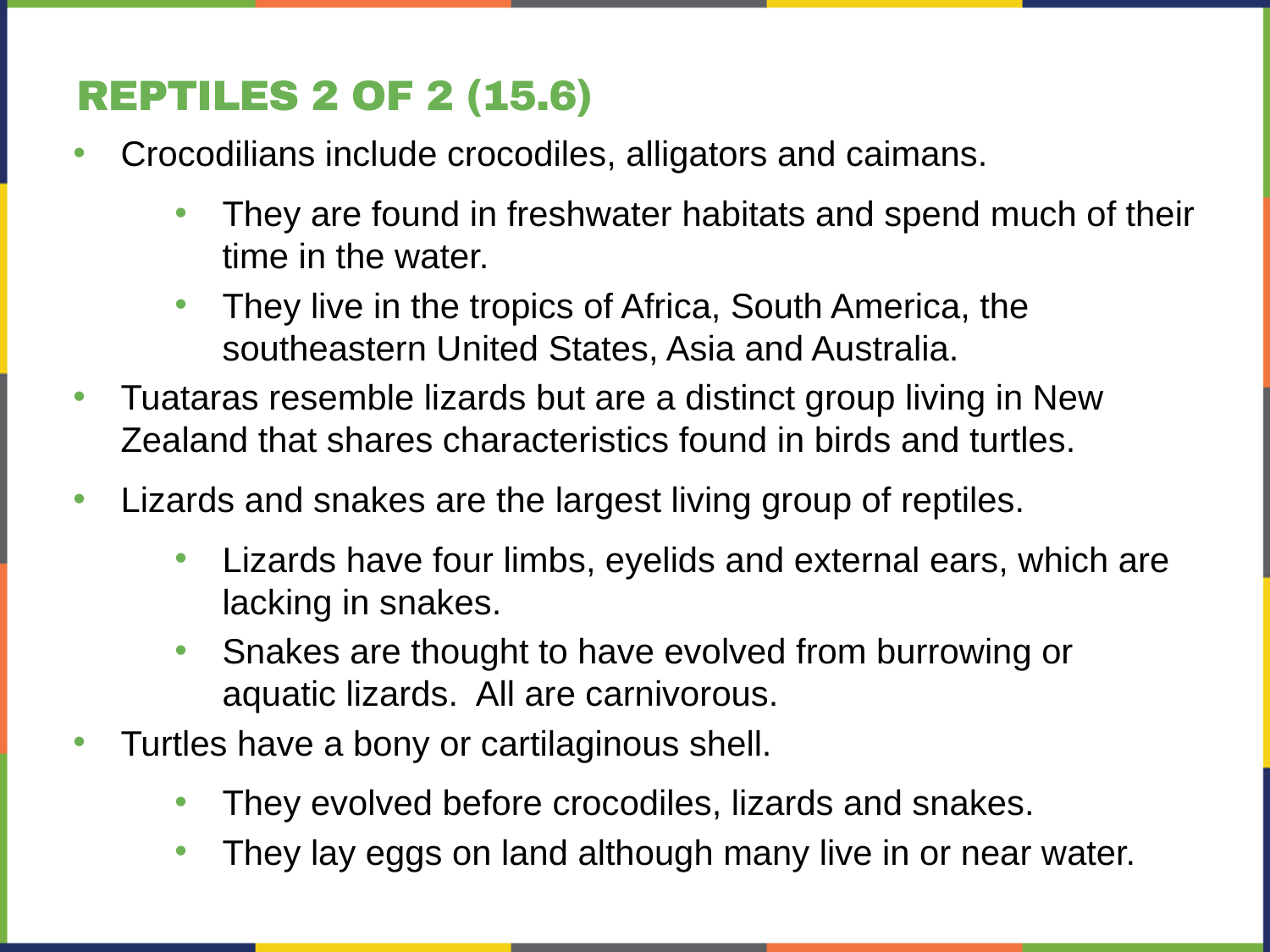

# reptiles 2 of 2 (15.6)
Crocodilians include crocodiles, alligators and caimans.
They are found in freshwater habitats and spend much of their time in the water.
They live in the tropics of Africa, South America, the southeastern United States, Asia and Australia.
Tuataras resemble lizards but are a distinct group living in New Zealand that shares characteristics found in birds and turtles.
Lizards and snakes are the largest living group of reptiles.
Lizards have four limbs, eyelids and external ears, which are lacking in snakes.
Snakes are thought to have evolved from burrowing or aquatic lizards.  All are carnivorous.
Turtles have a bony or cartilaginous shell.
They evolved before crocodiles, lizards and snakes.
They lay eggs on land although many live in or near water.